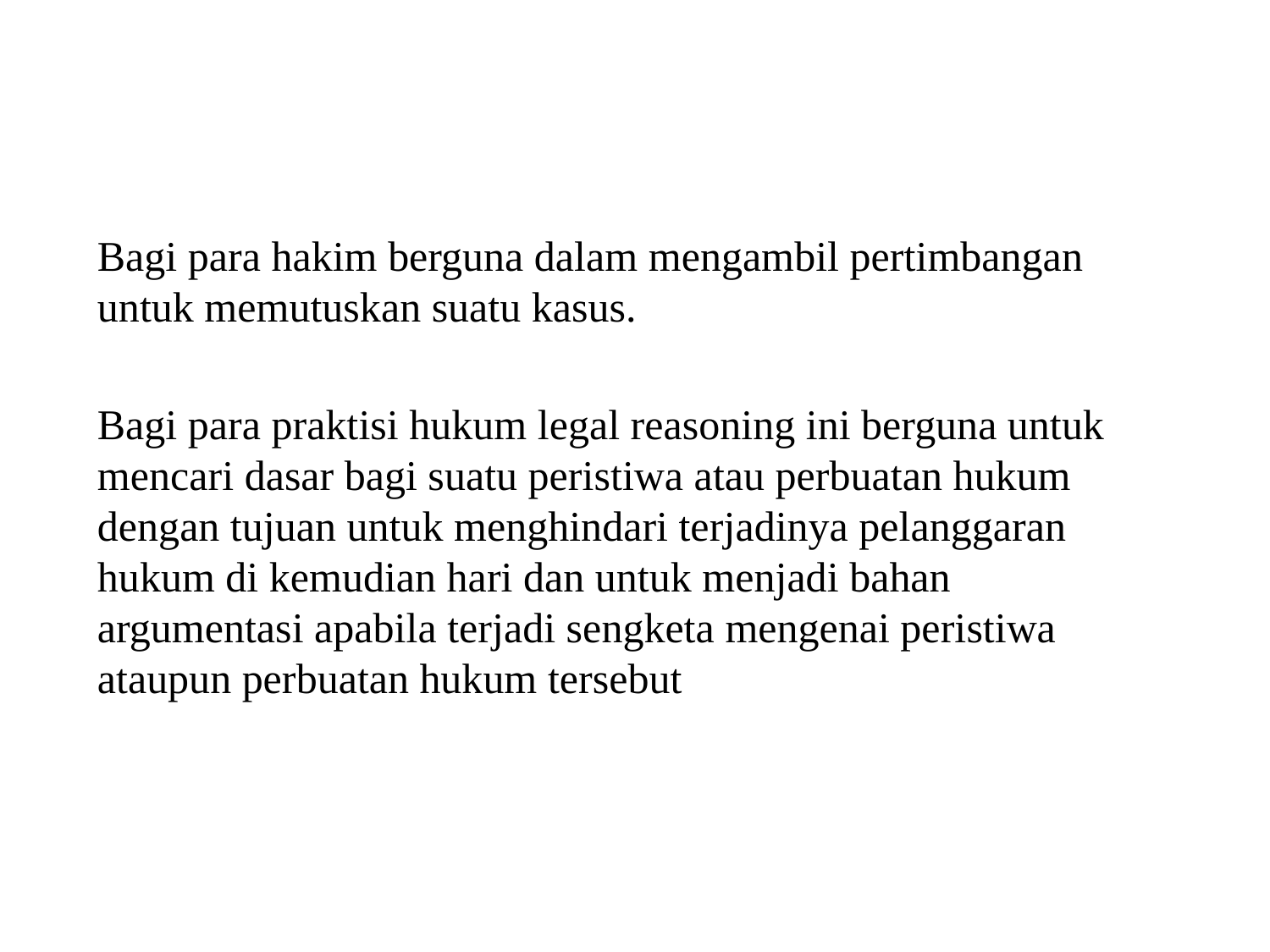

#
Bagi para hakim berguna dalam mengambil pertimbangan untuk memutuskan suatu kasus.

Bagi para praktisi hukum legal reasoning ini berguna untuk mencari dasar bagi suatu peristiwa atau perbuatan hukum dengan tujuan untuk menghindari terjadinya pelanggaran hukum di kemudian hari dan untuk menjadi bahan argumentasi apabila terjadi sengketa mengenai peristiwa ataupun perbuatan hukum tersebut